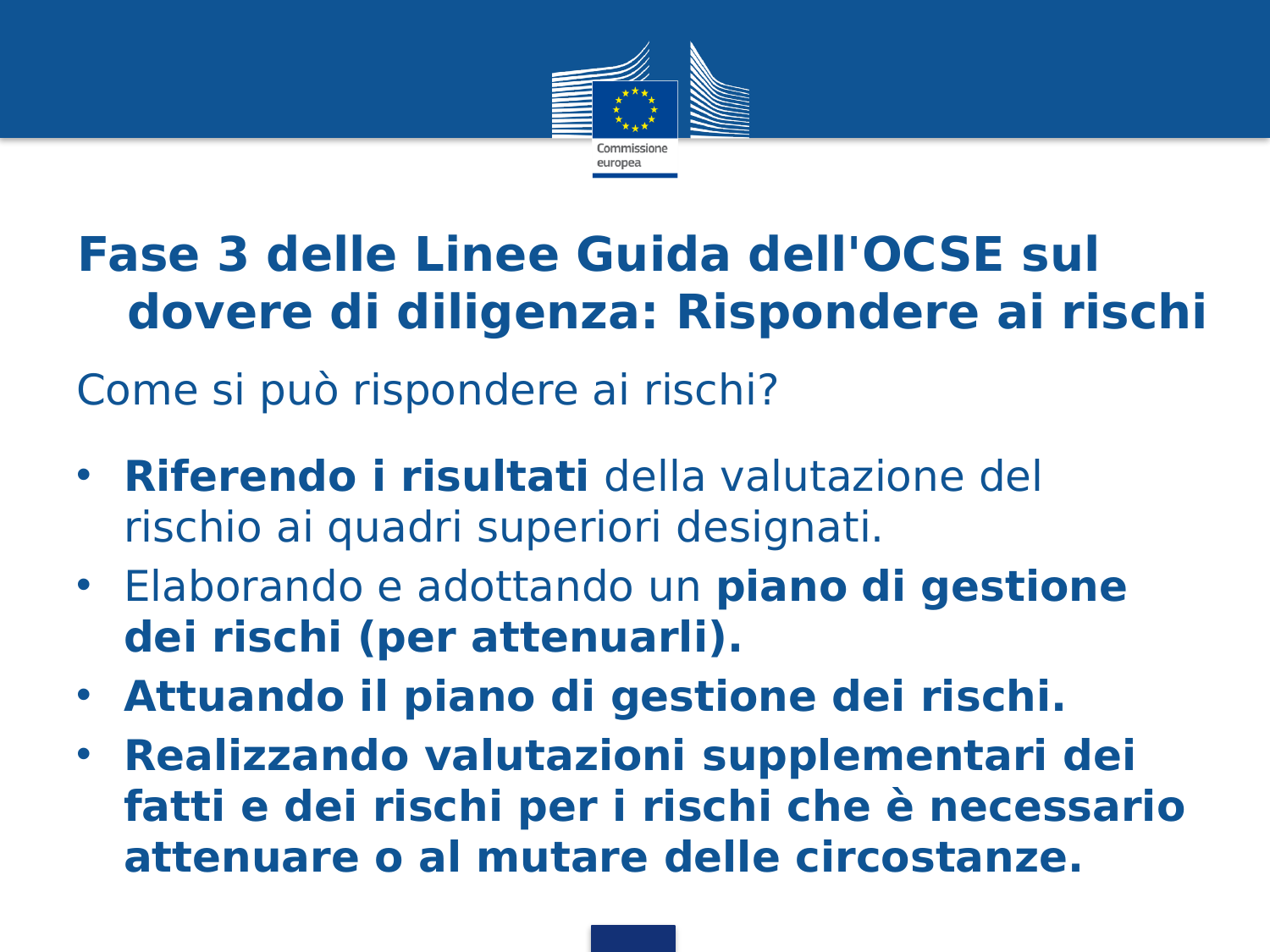

# Fase 3 delle Linee Guida dell'OCSE sul dovere di diligenza: Rispondere ai rischi
Come si può rispondere ai rischi?

Riferendo i risultati della valutazione del rischio ai quadri superiori designati.
Elaborando e adottando un piano di gestione dei rischi (per attenuarli).
Attuando il piano di gestione dei rischi.
Realizzando valutazioni supplementari dei fatti e dei rischi per i rischi che è necessario attenuare o al mutare delle circostanze.